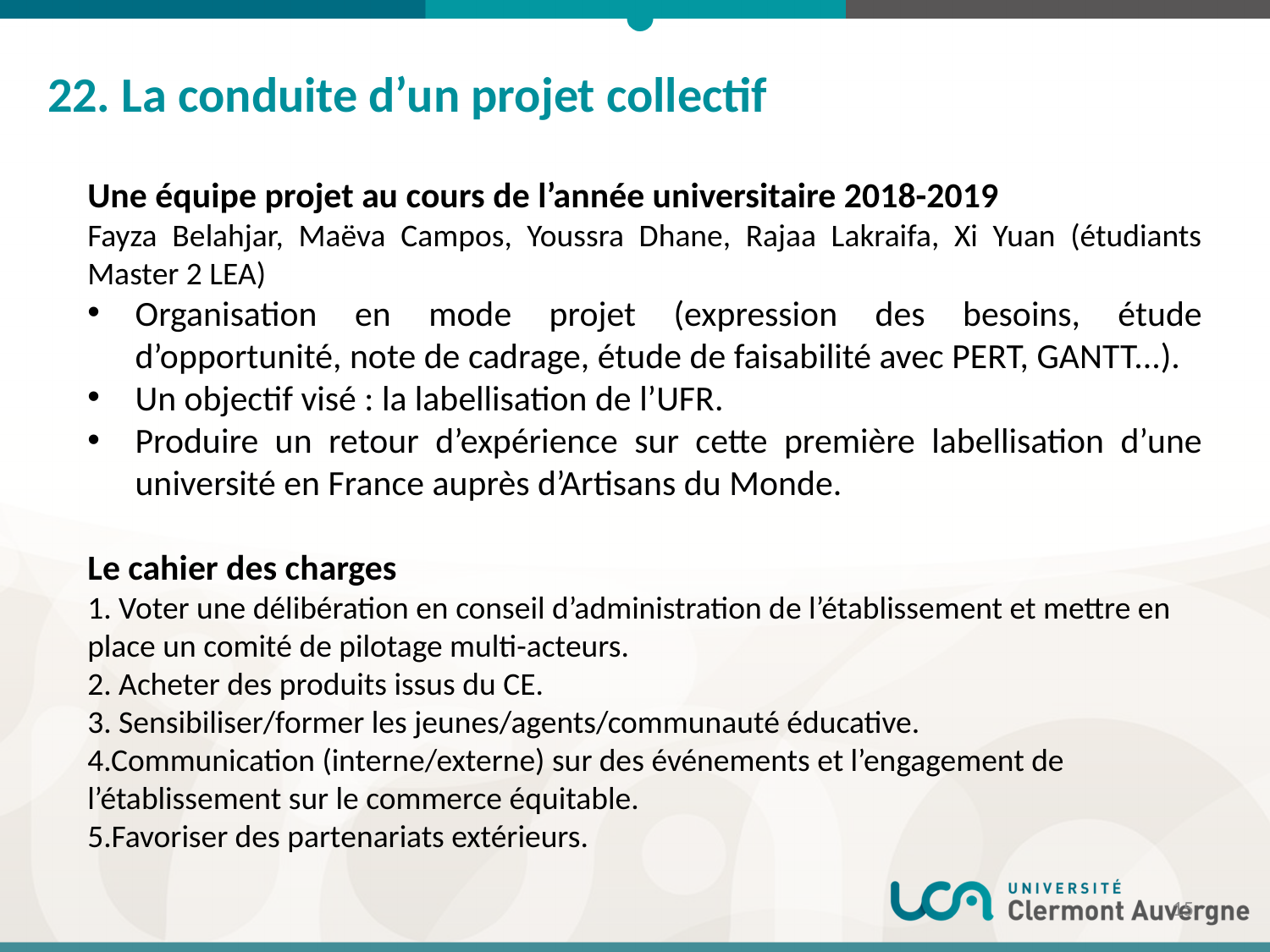

22. La conduite d’un projet collectif
Une équipe projet au cours de l’année universitaire 2018-2019
Fayza Belahjar, Maëva Campos, Youssra Dhane, Rajaa Lakraifa, Xi Yuan (étudiants Master 2 LEA)
Organisation en mode projet (expression des besoins, étude d’opportunité, note de cadrage, étude de faisabilité avec PERT, GANTT...).
Un objectif visé : la labellisation de l’UFR.
Produire un retour d’expérience sur cette première labellisation d’une université en France auprès d’Artisans du Monde.

Le cahier des charges
1. Voter une délibération en conseil d’administration de l’établissement et mettre en place un comité de pilotage multi-acteurs.
2. Acheter des produits issus du CE.
3. Sensibiliser/former les jeunes/agents/communauté éducative.
4.Communication (interne/externe) sur des événements et l’engagement de l’établissement sur le commerce équitable.
5.Favoriser des partenariats extérieurs.

15